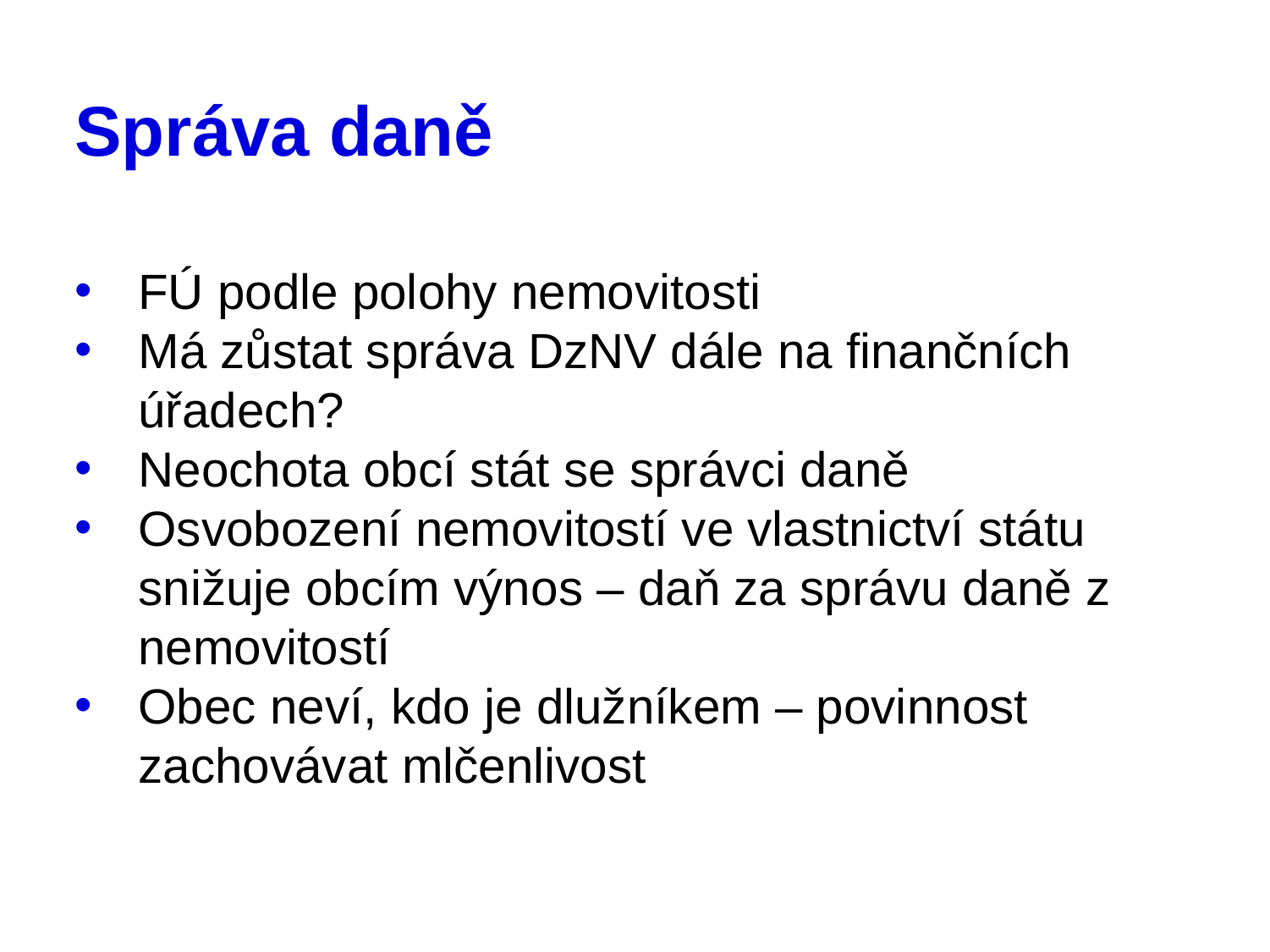

# Správa daně
FÚ podle polohy nemovitosti
Má zůstat správa DzNV dále na finančních úřadech?
Neochota obcí stát se správci daně
Osvobození nemovitostí ve vlastnictví státu snižuje obcím výnos – daň za správu daně z nemovitostí
Obec neví, kdo je dlužníkem – povinnost zachovávat mlčenlivost